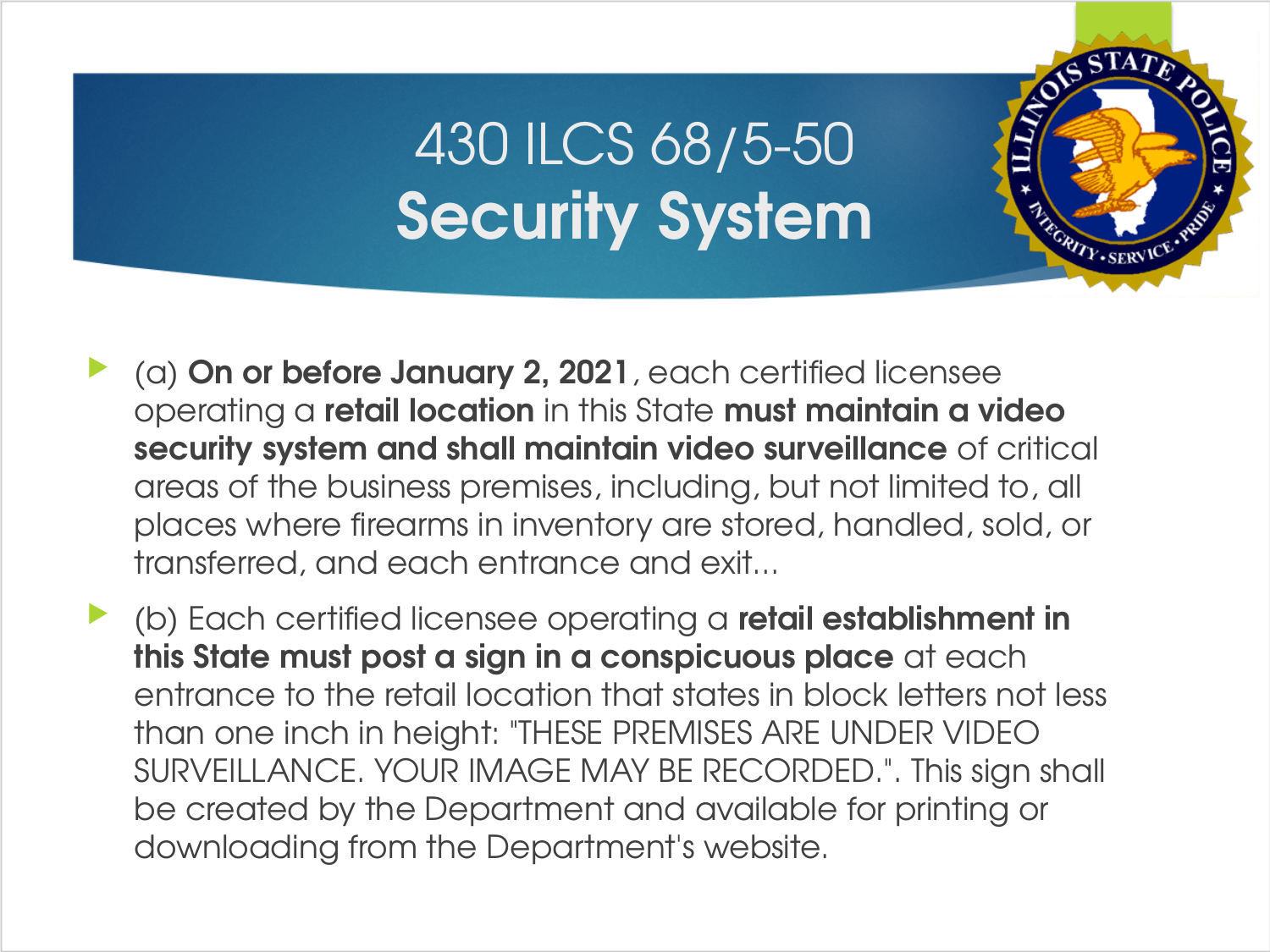

# 430 ILCS 68/5-50 Security System
(a) On or before January 2, 2021, each certified licensee operating a retail location in this State must maintain a video security system and shall maintain video surveillance of critical areas of the business premises, including, but not limited to, all places where firearms in inventory are stored, handled, sold, or transferred, and each entrance and exit…
(b) Each certified licensee operating a retail establishment in this State must post a sign in a conspicuous place at each entrance to the retail location that states in block letters not less than one inch in height: "THESE PREMISES ARE UNDER VIDEO SURVEILLANCE. YOUR IMAGE MAY BE RECORDED.". This sign shall be created by the Department and available for printing or downloading from the Department's website.